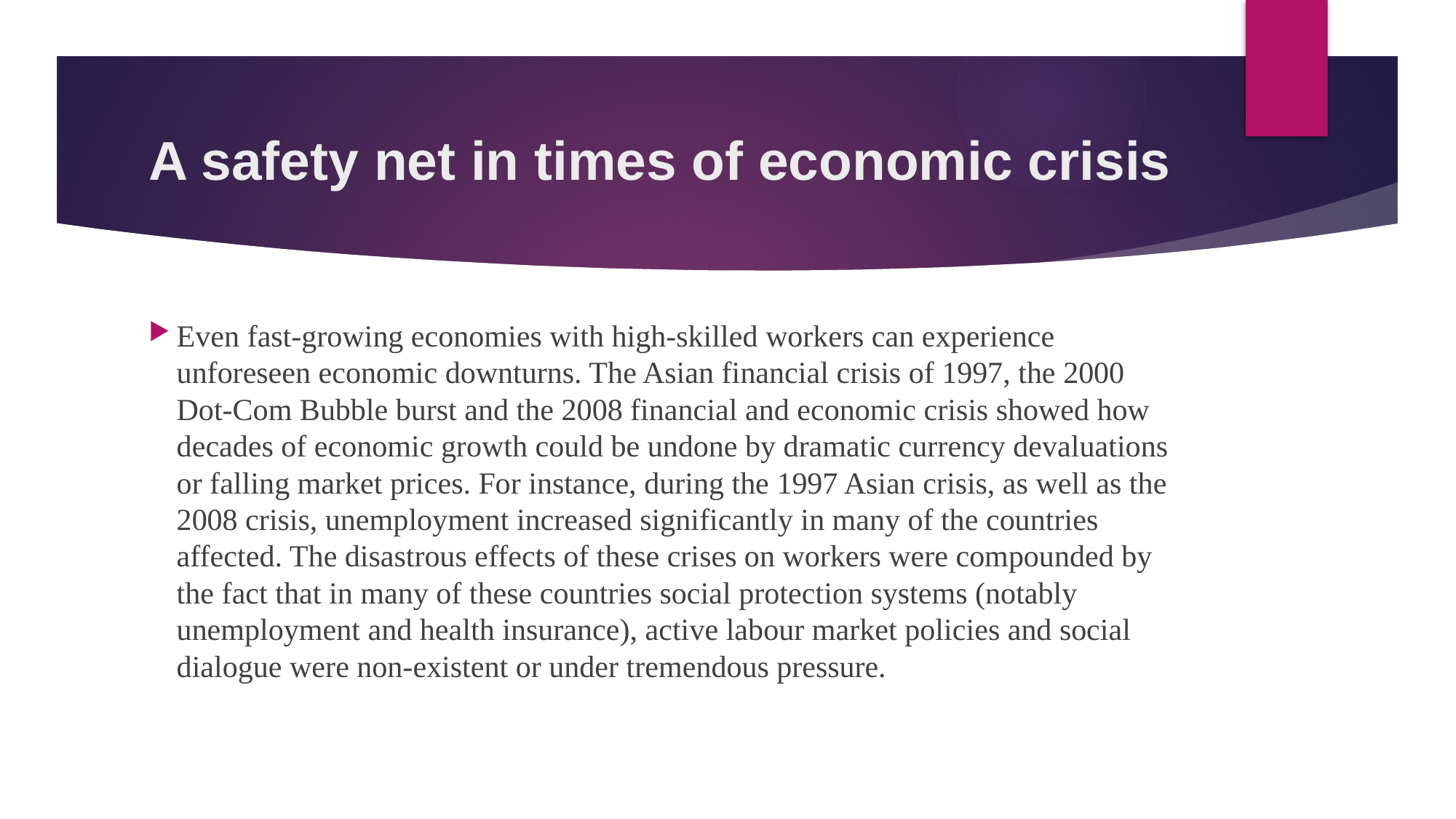

# A safety net in times of economic crisis
Even fast-growing economies with high-skilled workers can experience unforeseen economic downturns. The Asian financial crisis of 1997, the 2000 Dot-Com Bubble burst and the 2008 financial and economic crisis showed how decades of economic growth could be undone by dramatic currency devaluations or falling market prices. For instance, during the 1997 Asian crisis, as well as the 2008 crisis, unemployment increased significantly in many of the countries affected. The disastrous effects of these crises on workers were compounded by the fact that in many of these countries social protection systems (notably unemployment and health insurance), active labour market policies and social dialogue were non-existent or under tremendous pressure.